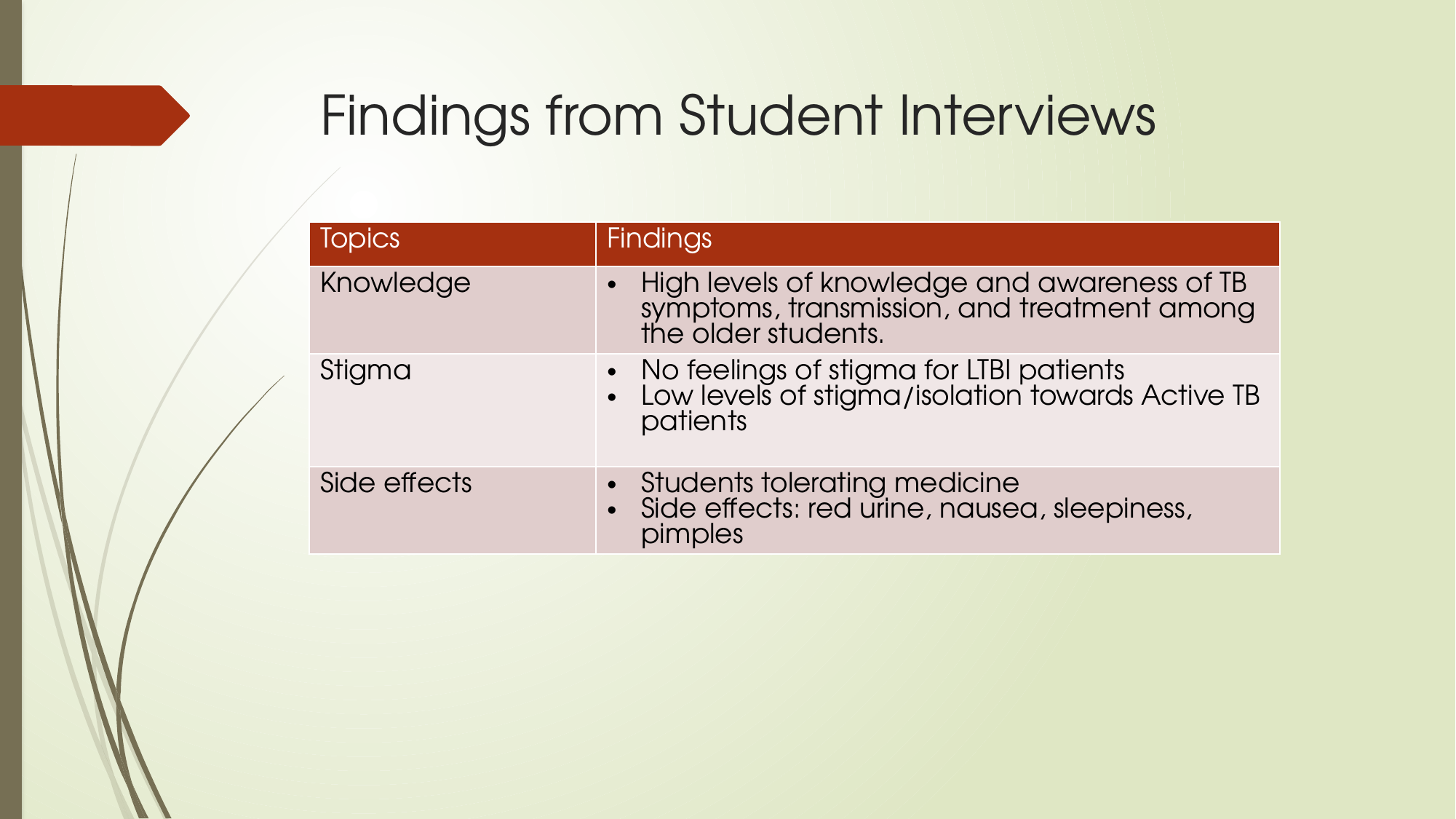

# Findings from Student Interviews
| Topics | Findings |
| --- | --- |
| Knowledge | High levels of knowledge and awareness of TB symptoms, transmission, and treatment among the older students. |
| Stigma | No feelings of stigma for LTBI patients Low levels of stigma/isolation towards Active TB patients |
| Side effects | Students tolerating medicine Side effects: red urine, nausea, sleepiness, pimples |